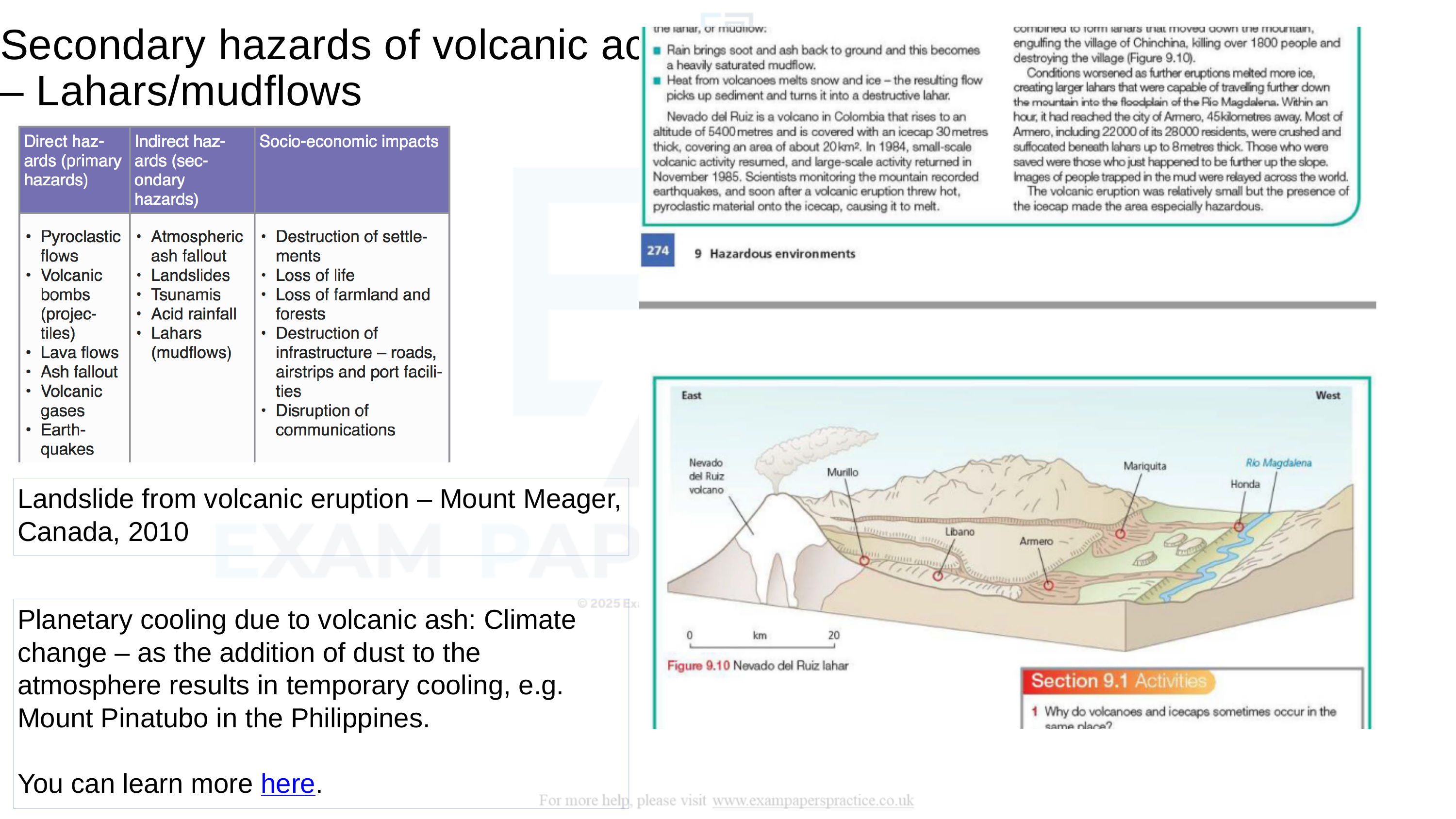

Secondary hazards of volcanic activity – Lahars/mudflows

Landslide from volcanic eruption – Mount Meager, Canada, 2010

Planetary cooling due to volcanic ash: Climate change – as the addition of dust to the atmosphere results in temporary cooling, e.g. Mount Pinatubo in the Philippines.

You can learn more here.